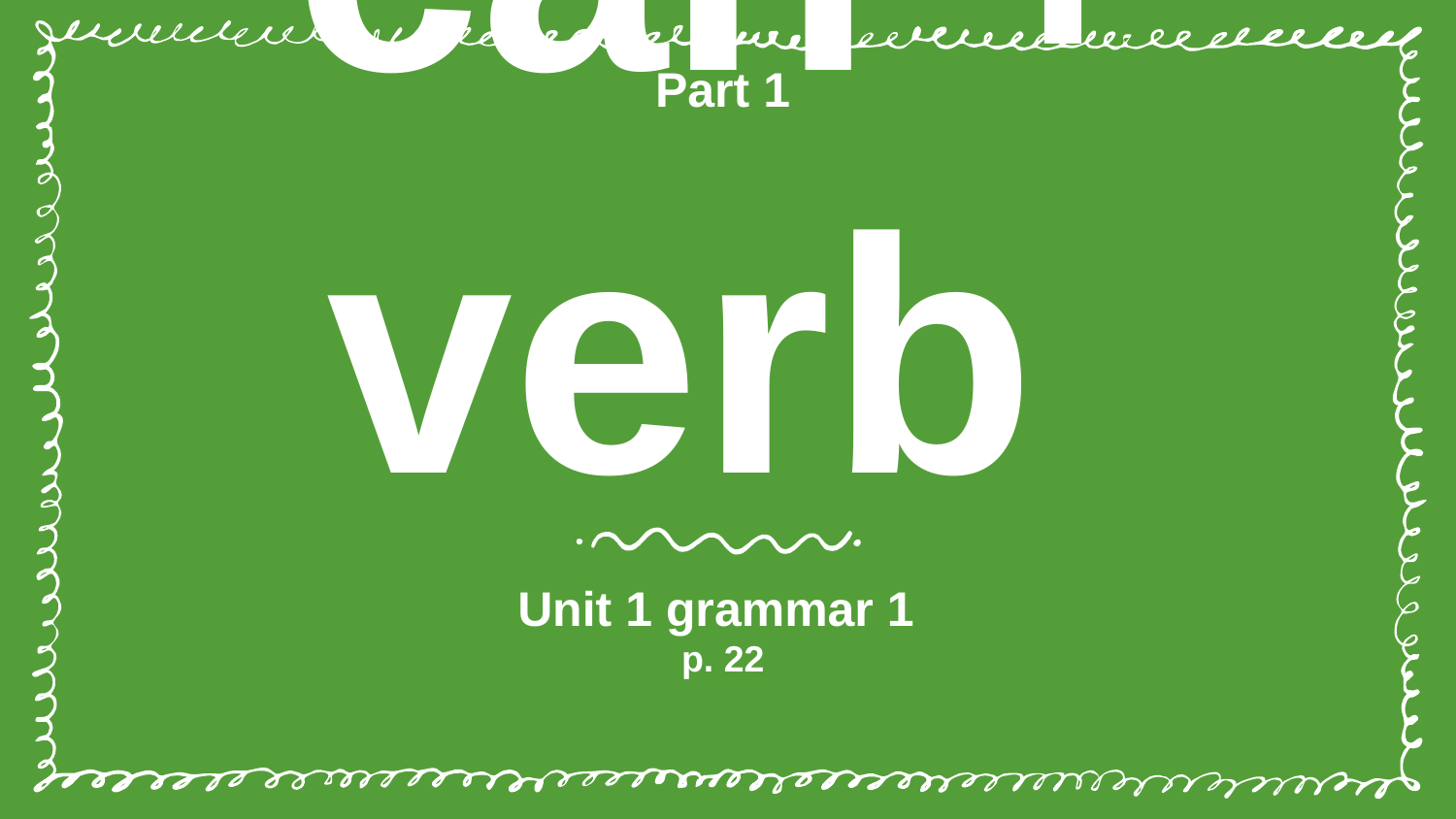

Part 1
# can + verb
Unit 1 grammar 1
p. 22